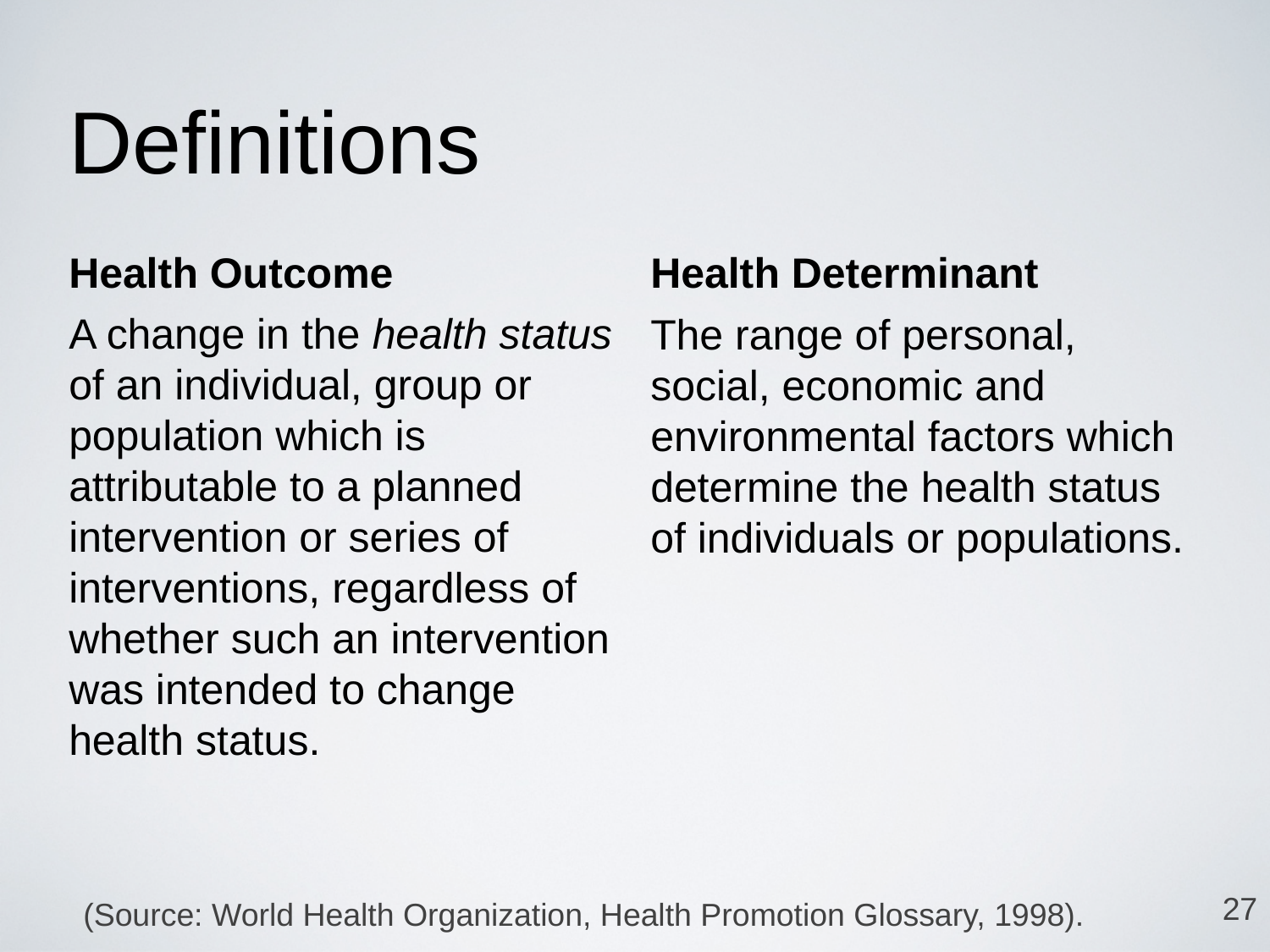

# Definitions
Health Outcome
Health Determinant
A change in the health status of an individual, group or population which is attributable to a planned intervention or series of interventions, regardless of whether such an intervention was intended to change health status.

The range of personal, social, economic and environmental factors which determine the health status of individuals or populations.
27
(Source: World Health Organization, Health Promotion Glossary, 1998).